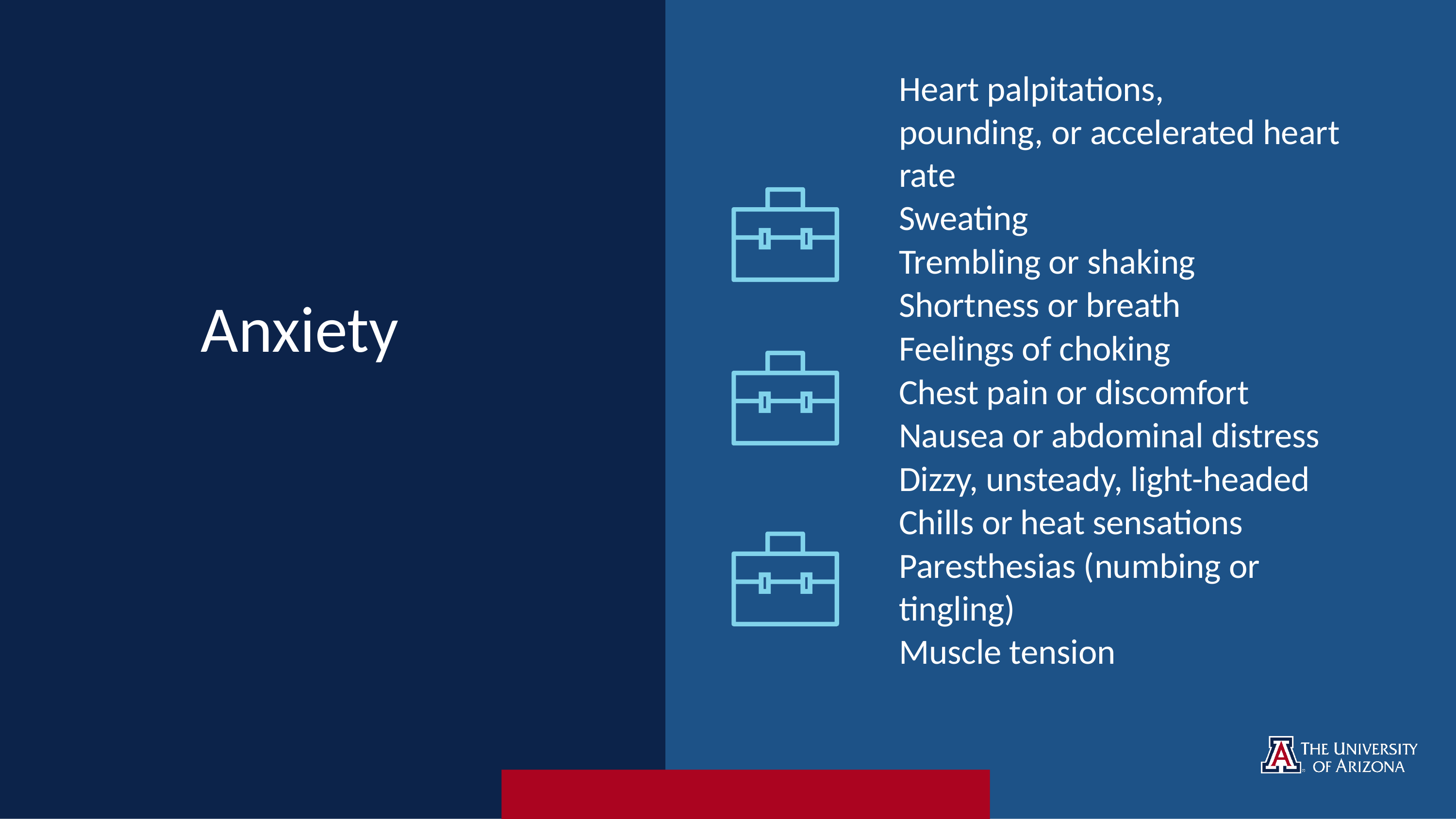

Heart palpitations,
pounding, or accelerated heart rate
Sweating
Trembling or shaking
Shortness or breath
Feelings of choking
Chest pain or discomfort
Nausea or abdominal distress
Dizzy, unsteady, light-headed
Chills or heat sensations
Paresthesias (numbing or tingling)
Muscle tension

Anxiety